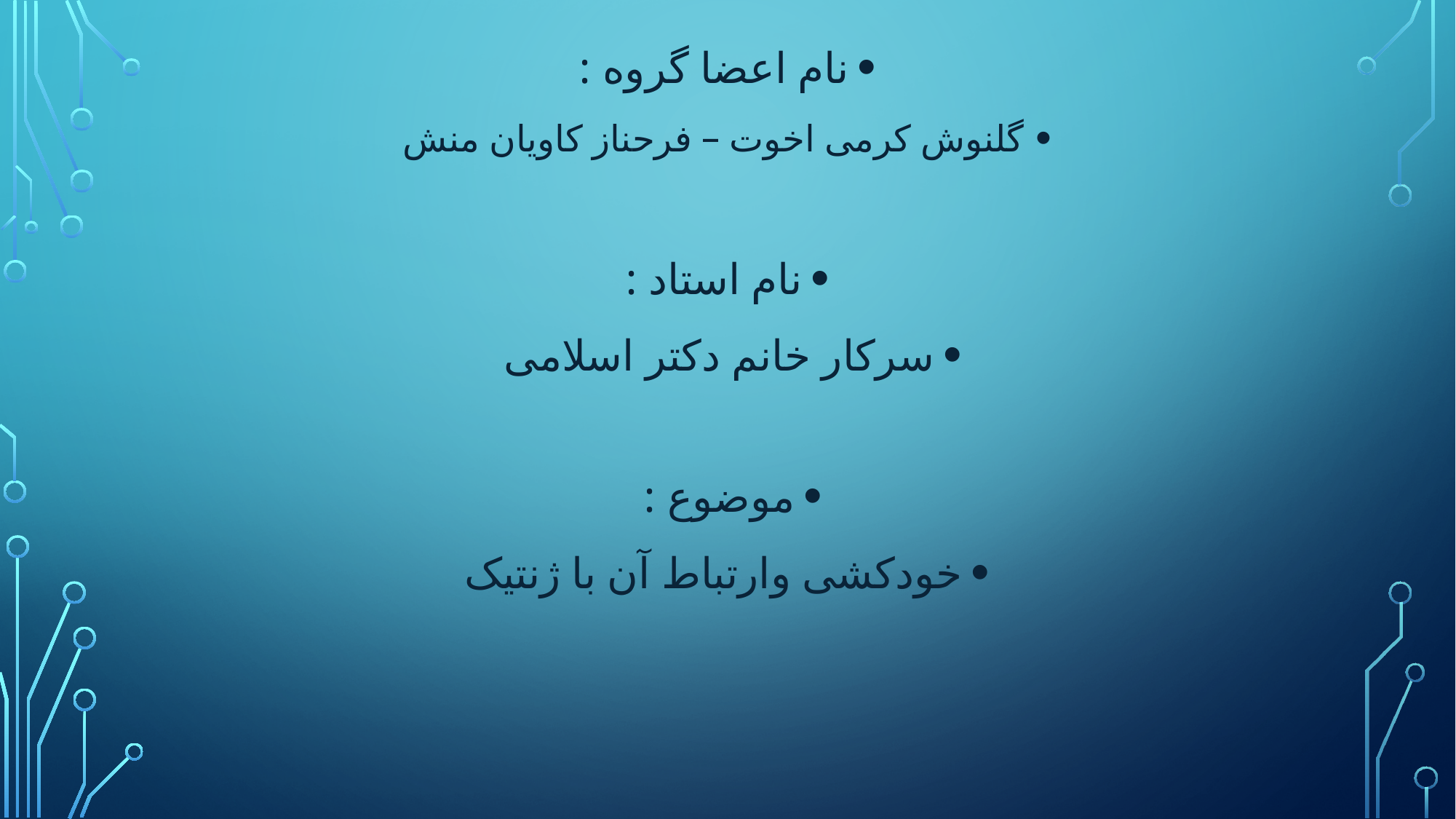

نام اعضا گروه :
گلنوش کرمی اخوت – فرحناز کاویان منش

نام استاد :
سرکار خانم دکتر اسلامی

موضوع :
خودکشی وارتباط آن با ژنتیک